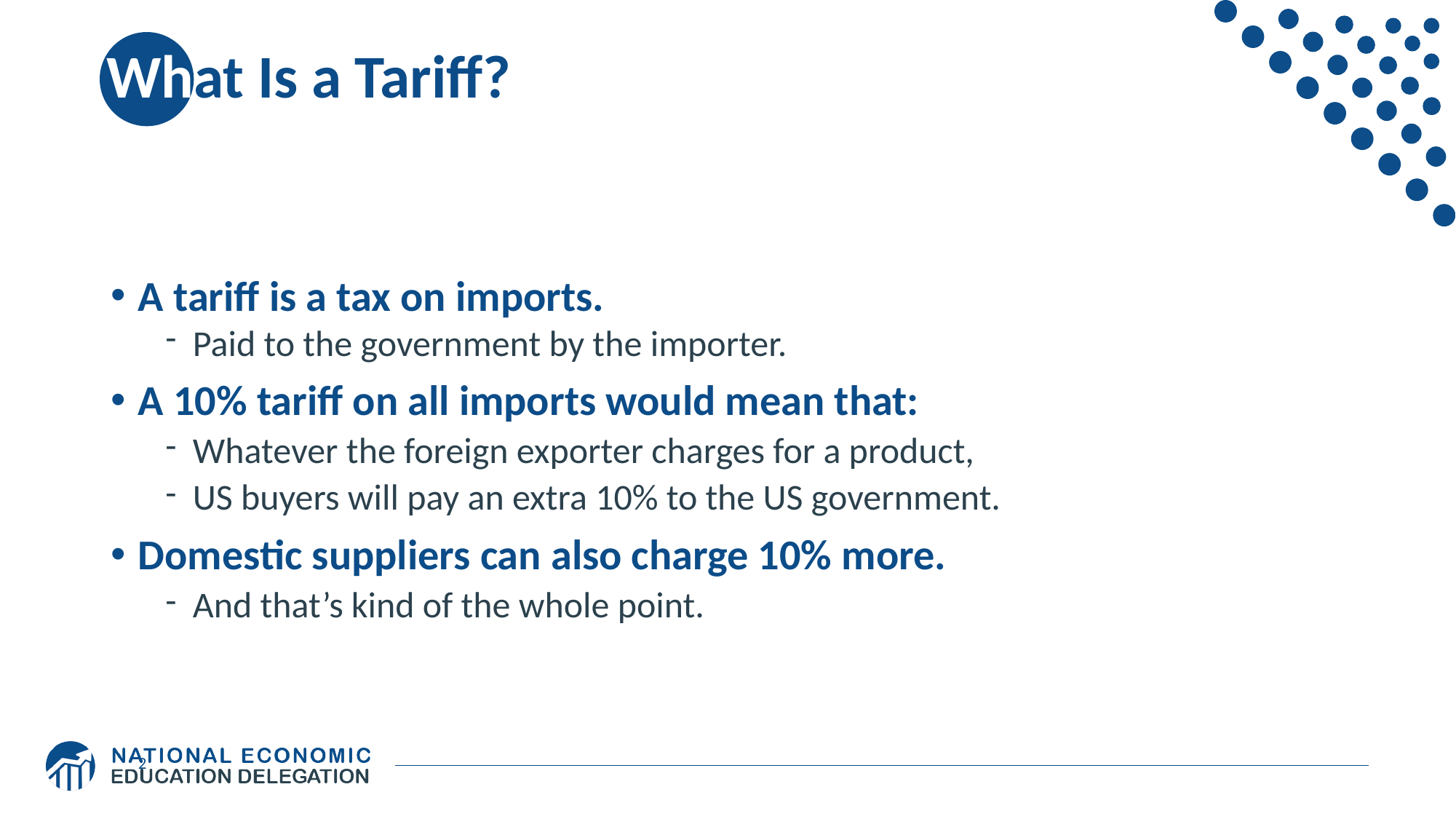

# What Is a Tariff?
A tariff is a tax on imports.
Paid to the government by the importer.
A 10% tariff on all imports would mean that:
Whatever the foreign exporter charges for a product,
US buyers will pay an extra 10% to the US government.
Domestic suppliers can also charge 10% more.
And that’s kind of the whole point.
2